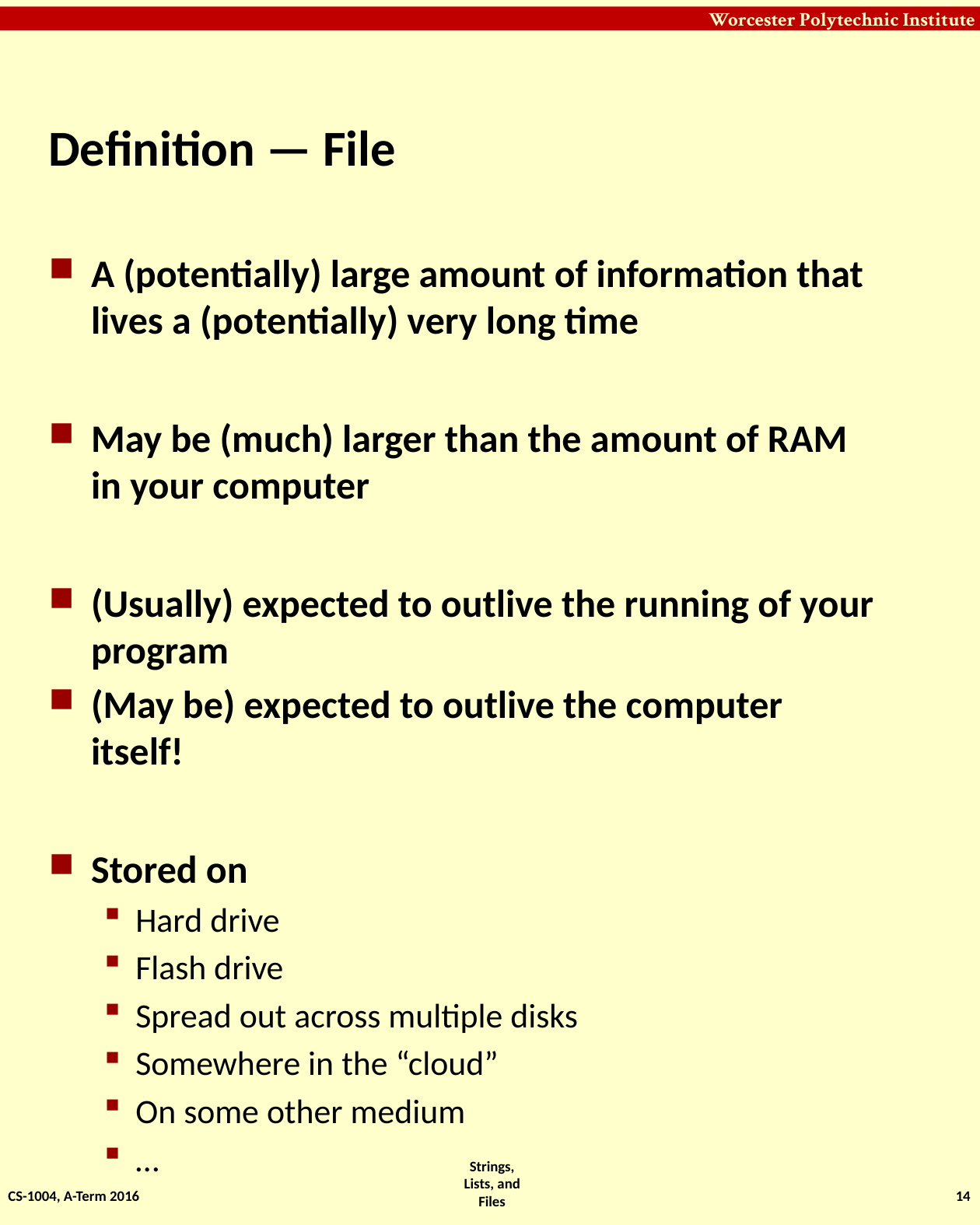

# Definition — File
A (potentially) large amount of information that lives a (potentially) very long time

May be (much) larger than the amount of RAM in your computer

(Usually) expected to outlive the running of your program
(May be) expected to outlive the computer itself!

Stored on
Hard drive
Flash drive
Spread out across multiple disks
Somewhere in the “cloud”
On some other medium
…

CS-1004, A-Term 2016
14
Strings, Lists, and Files